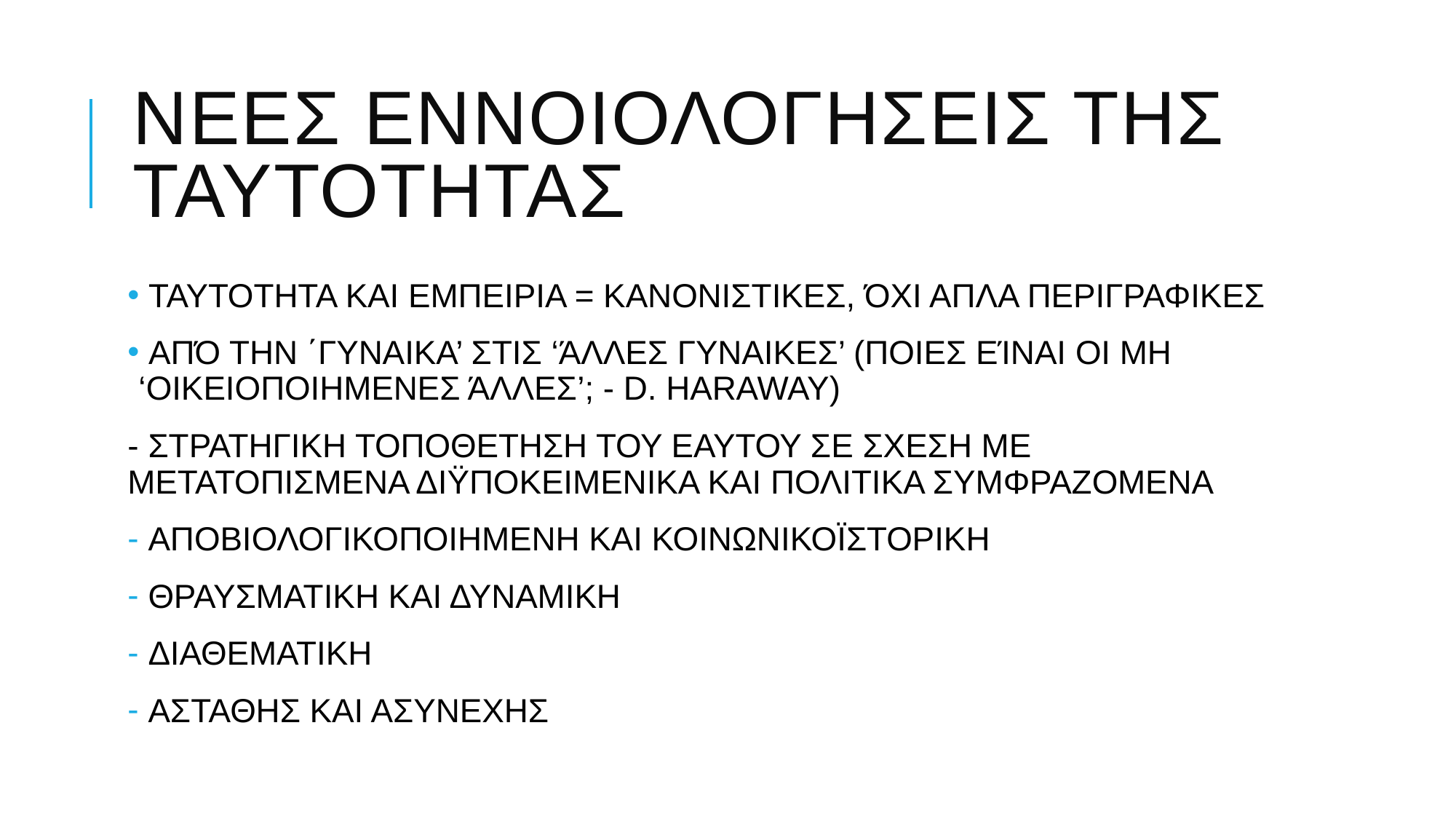

# ΝΕΕΣ ΕΝΝΟΙΟΛΟΓΗΣΕΙΣ ΤΗΣ ΤΑΥΤΟΤΗΤΑΣ
 ΤΑΥΤΟΤΗΤΑ ΚΑΙ ΕΜΠΕΙΡΙΑ = ΚΑΝΟΝΙΣΤΙΚΕΣ, ΌΧΙ ΑΠΛΑ ΠΕΡΙΓΡΑΦΙΚΕΣ
 ΑΠΌ ΤΗΝ ΄ΓΥΝΑΙΚΑ’ ΣΤΙΣ ‘ΆΛΛΕΣ ΓΥΝΑΙΚΕΣ’ (ΠΟΙΕΣ ΕΊΝΑΙ ΟΙ ΜΗ ‘ΟΙΚΕΙΟΠΟΙΗΜΕΝΕΣ ΆΛΛΕΣ’; - D. HARAWAY)
- ΣΤΡΑΤΗΓΙΚΗ ΤΟΠΟΘΕΤΗΣΗ ΤΟΥ ΕΑΥΤΟΥ ΣΕ ΣΧΕΣΗ ΜΕ ΜΕΤΑΤΟΠΙΣΜΕΝΑ ΔΙΫΠΟΚΕΙΜΕΝΙΚΑ ΚΑΙ ΠΟΛΙΤΙΚΑ ΣΥΜΦΡΑΖΟΜΕΝΑ
 ΑΠΟΒΙΟΛΟΓΙΚΟΠΟΙΗΜΕΝΗ ΚΑΙ ΚΟΙΝΩΝΙΚΟΪΣΤΟΡΙΚΗ
 ΘΡΑΥΣΜΑΤΙΚΗ ΚΑΙ ΔΥΝΑΜΙΚΗ
 ΔΙΑΘΕΜΑΤΙΚΗ
 ΑΣΤΑΘΗΣ ΚΑΙ ΑΣΥΝΕΧΗΣ